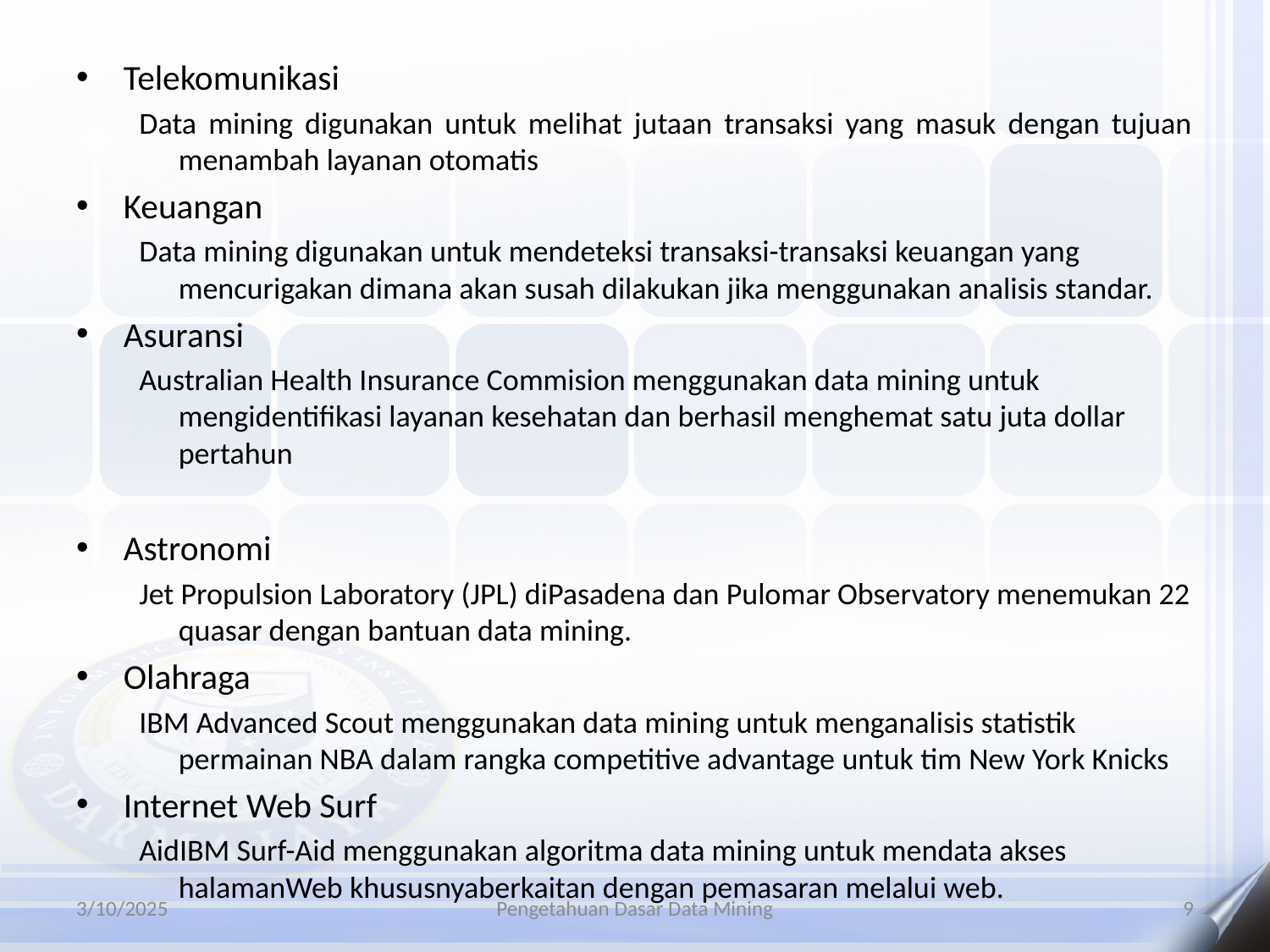

Telekomunikasi
Data mining digunakan untuk melihat jutaan transaksi yang masuk dengan tujuan menambah layanan otomatis
Keuangan
Data mining digunakan untuk mendeteksi transaksi-transaksi keuangan yang mencurigakan dimana akan susah dilakukan jika menggunakan analisis standar.
Asuransi
Australian Health Insurance Commision menggunakan data mining untuk mengidentifikasi layanan kesehatan dan berhasil menghemat satu juta dollar pertahun

Astronomi
Jet Propulsion Laboratory (JPL) diPasadena dan Pulomar Observatory menemukan 22 quasar dengan bantuan data mining.
Olahraga
IBM Advanced Scout menggunakan data mining untuk menganalisis statistik permainan NBA dalam rangka competitive advantage untuk tim New York Knicks
Internet Web Surf
AidIBM Surf-Aid menggunakan algoritma data mining untuk mendata akses halamanWeb khususnyaberkaitan dengan pemasaran melalui web.
3/10/2025
Pengetahuan Dasar Data Mining
9